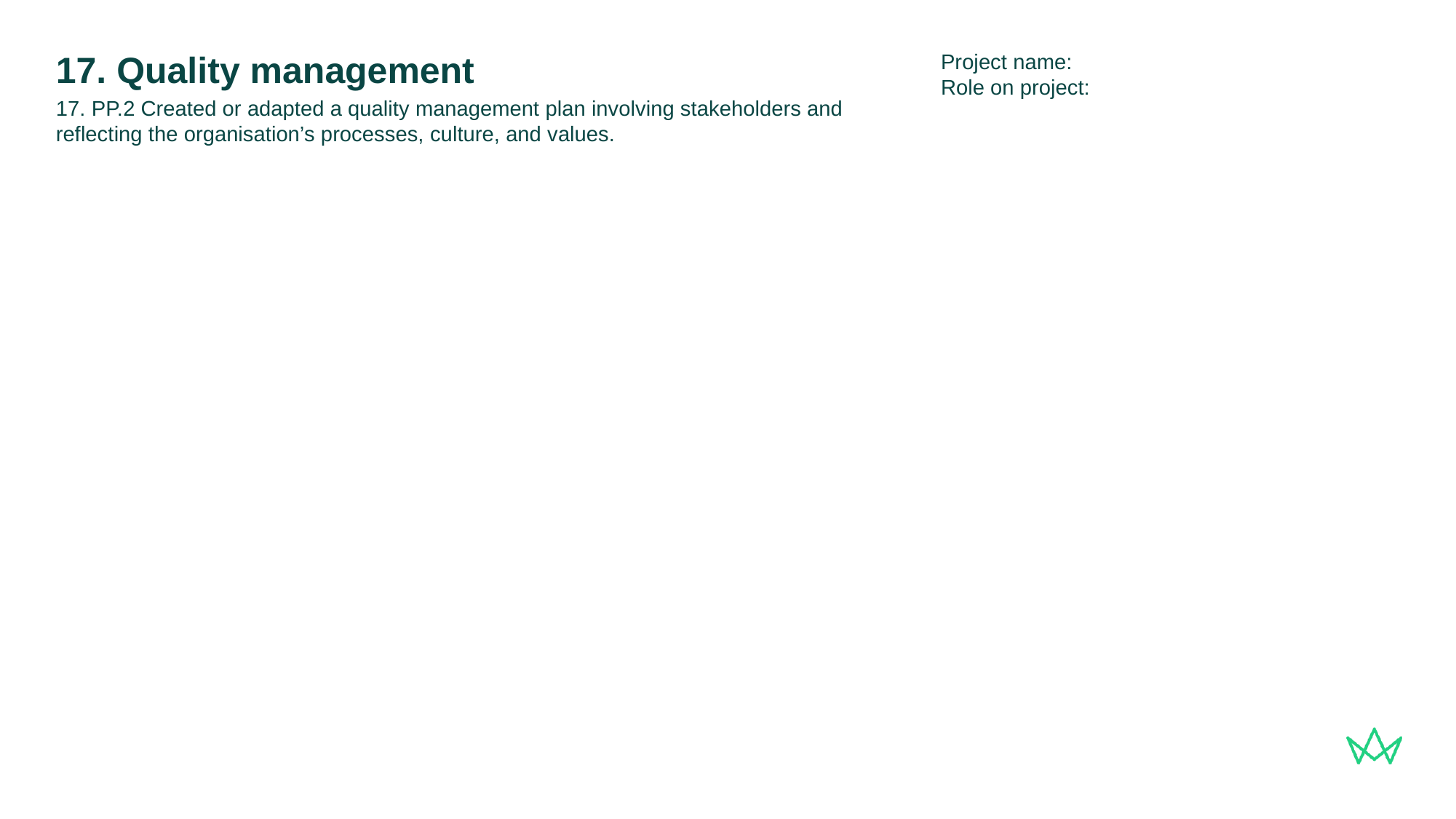

Project name:
Role on project:
# 17. Quality management
17. PP.2 Created or adapted a quality management plan involving stakeholders and reflecting the organisation’s processes, culture, and values.